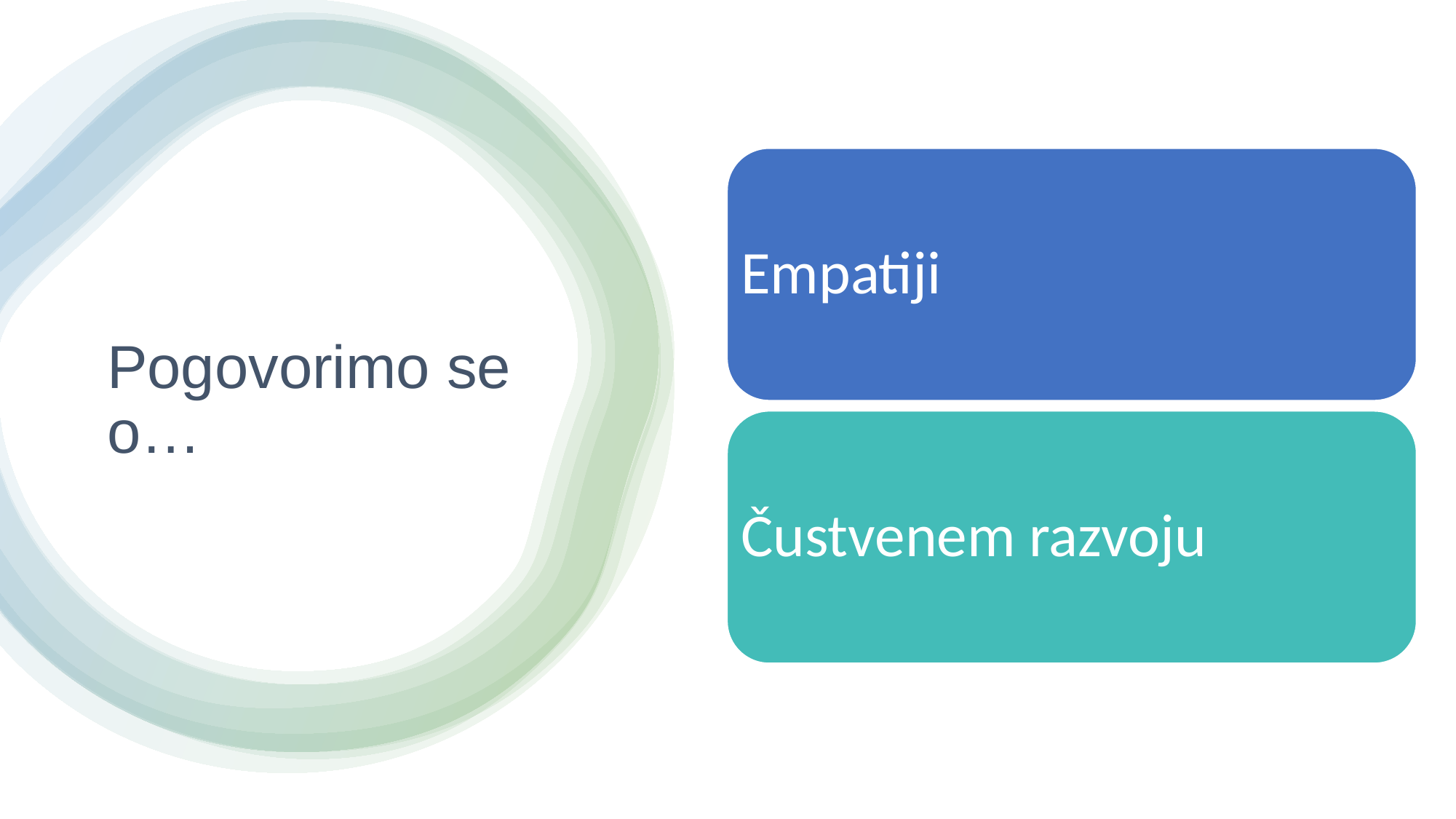

Empatiji

Čustvenem razvoju
# Pogovorimo se o…